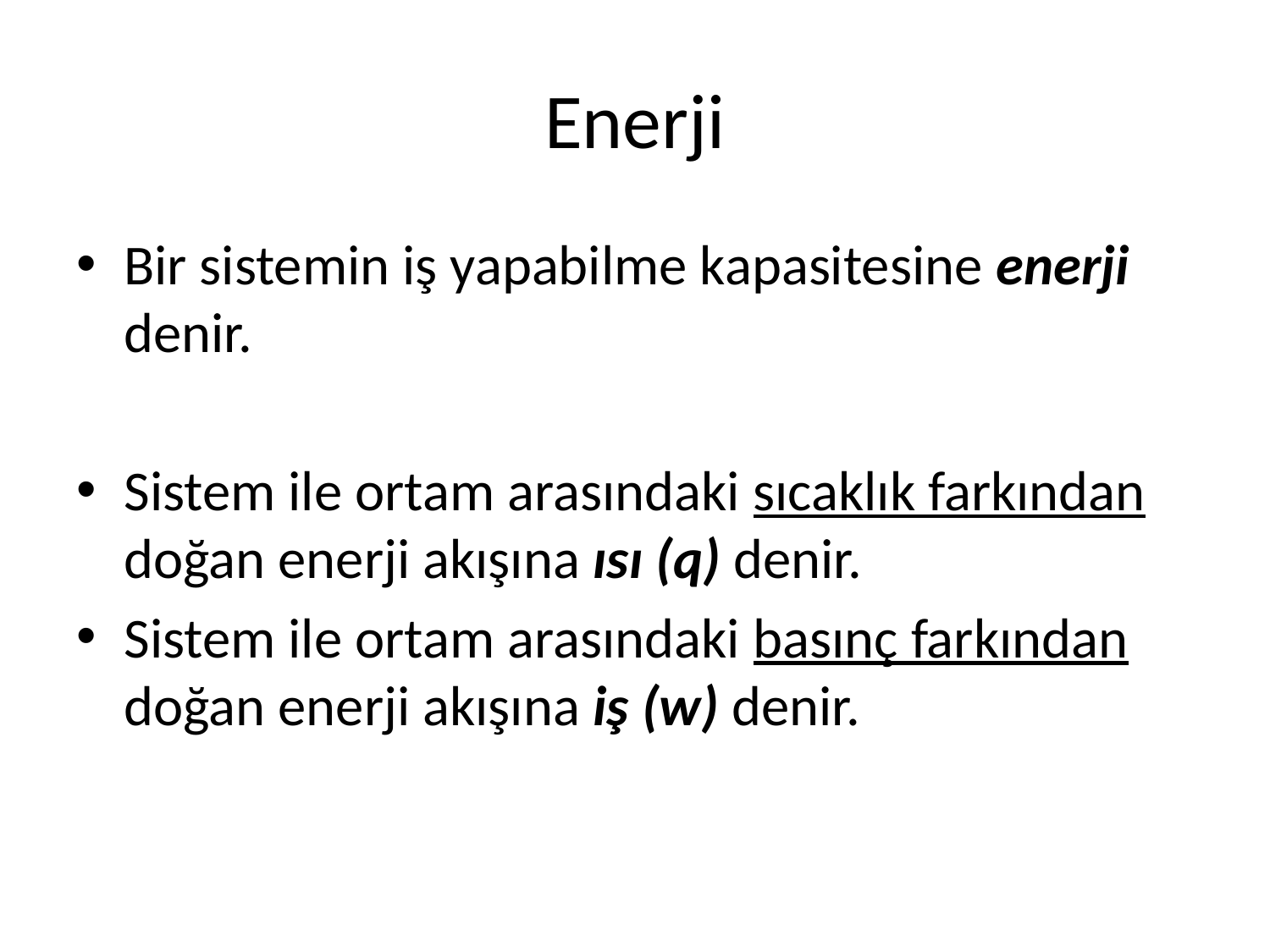

# Enerji
Bir sistemin iş yapabilme kapasitesine enerji denir.

Sistem ile ortam arasındaki sıcaklık farkından doğan enerji akışına ısı (q) denir.
Sistem ile ortam arasındaki basınç farkından doğan enerji akışına iş (w) denir.